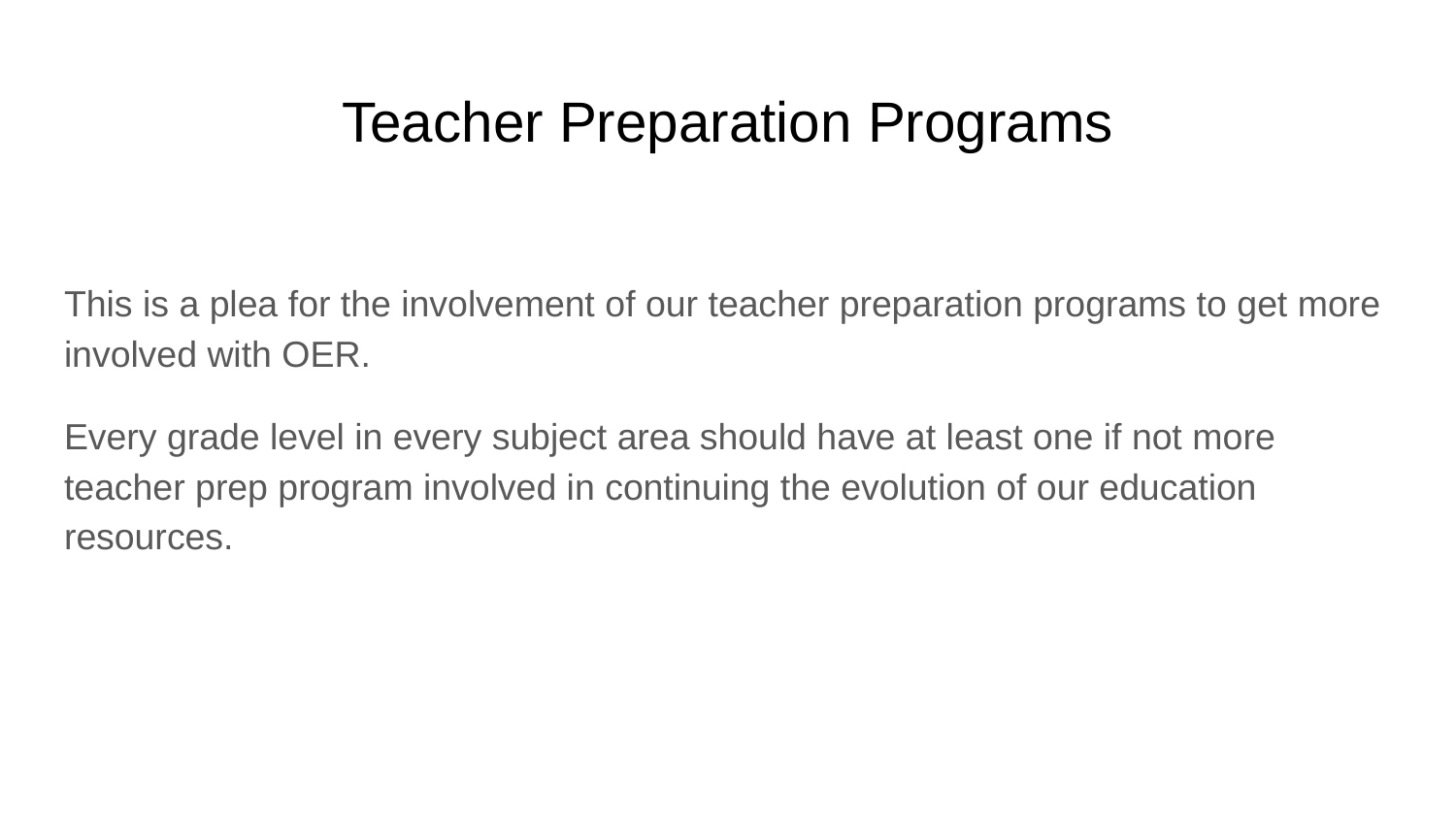

# Teacher Preparation Programs

This is a plea for the involvement of our teacher preparation programs to get more involved with OER.
Every grade level in every subject area should have at least one if not more teacher prep program involved in continuing the evolution of our education resources.